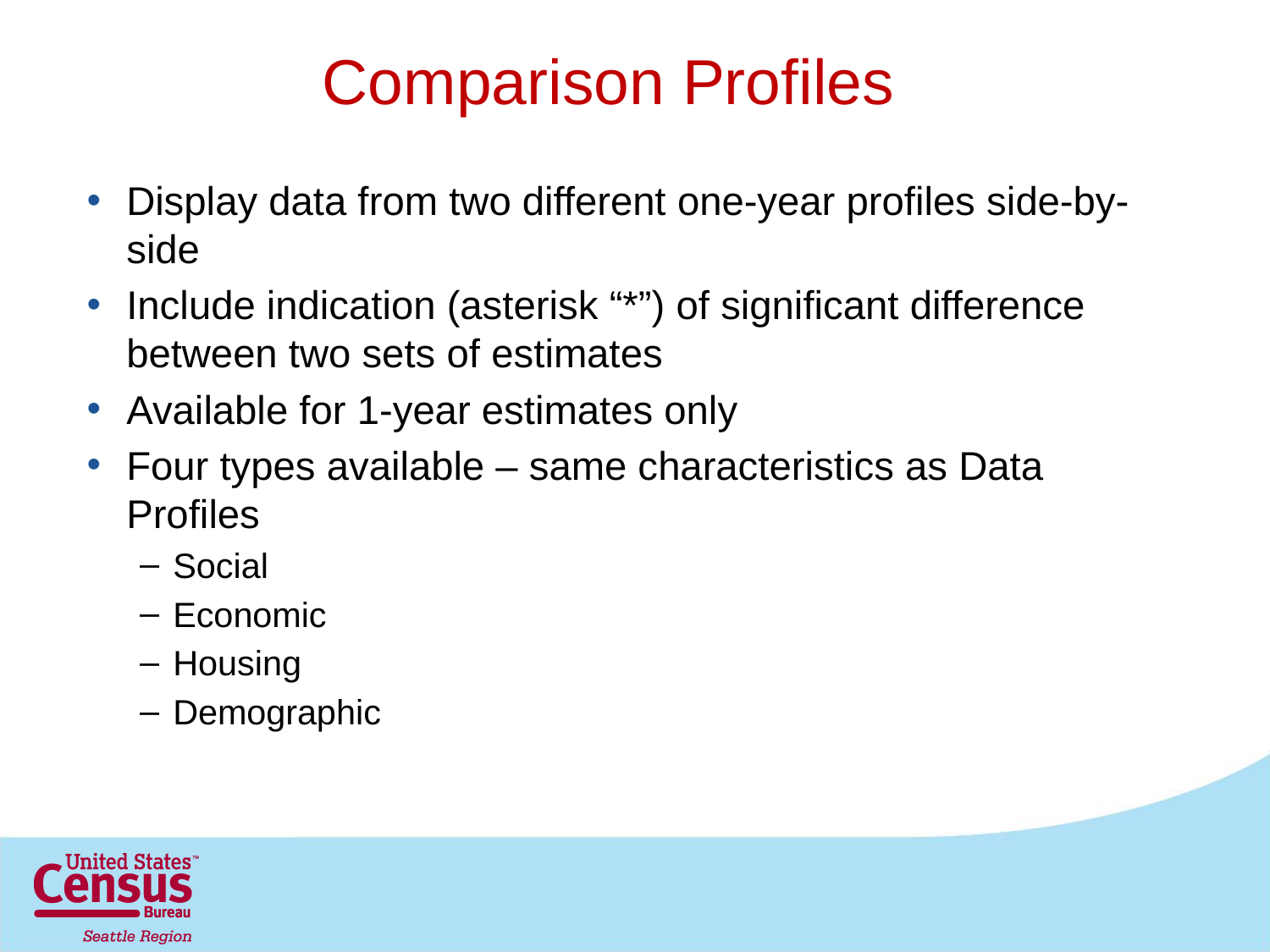

# Comparison Profiles
Display data from two different one-year profiles side-by-side
Include indication (asterisk “*”) of significant difference between two sets of estimates
Available for 1-year estimates only
Four types available – same characteristics as Data Profiles
Social
Economic
Housing
Demographic